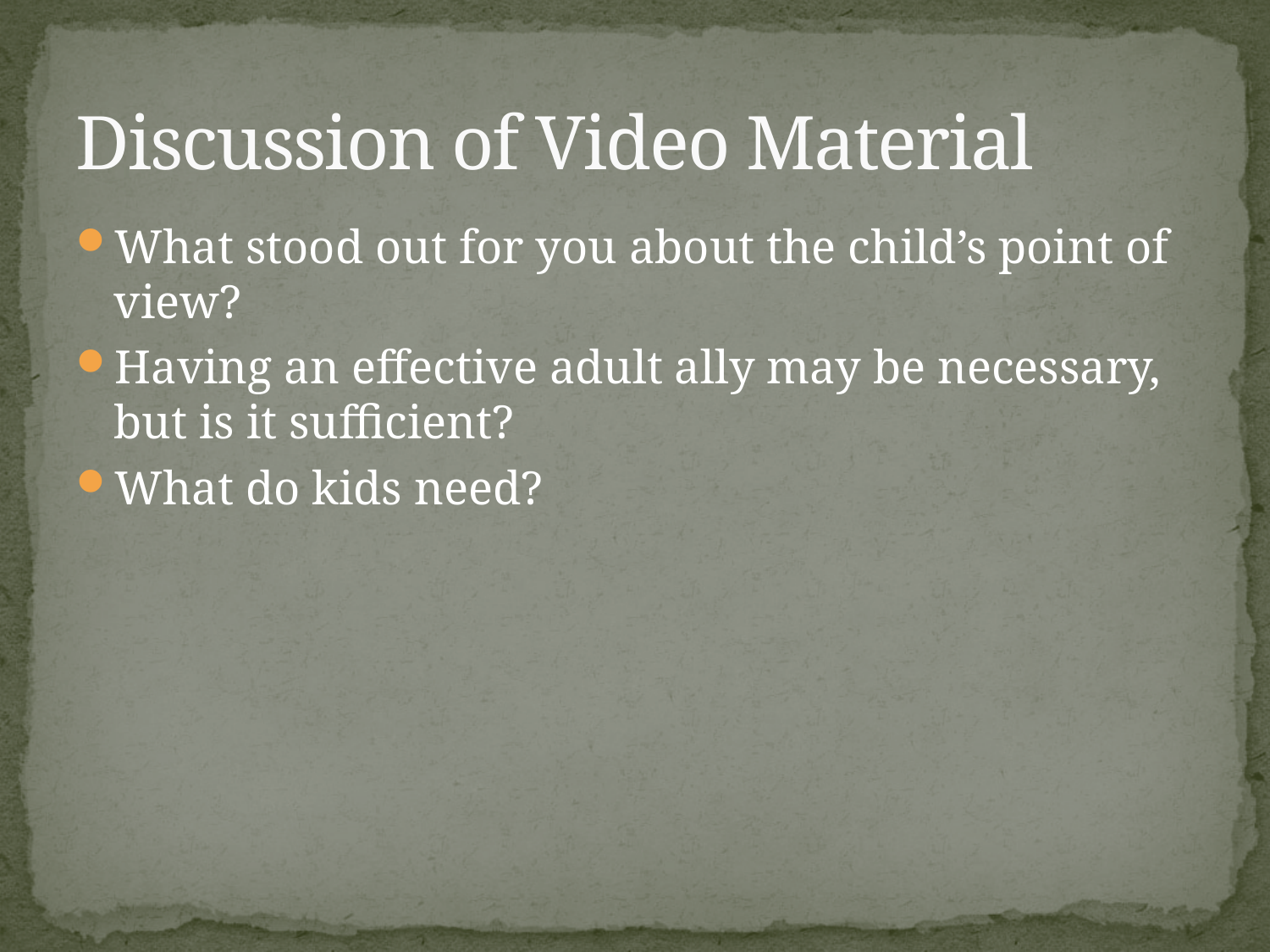

# Discussion of Video Material
What stood out for you about the child’s point of view?
Having an effective adult ally may be necessary, but is it sufficient?
What do kids need?